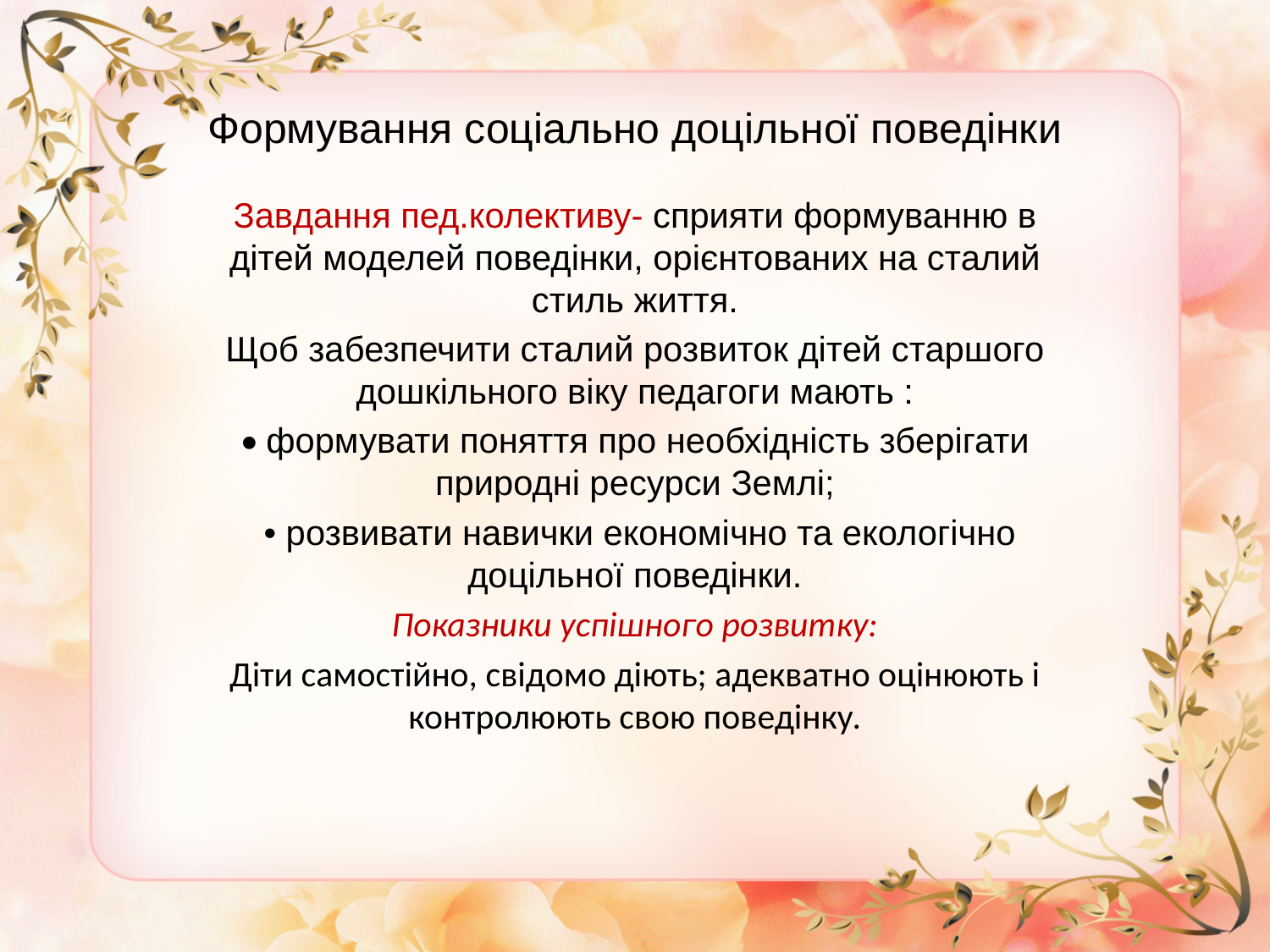

# Формування соціально доцільної поведінки
Завдання пед.колективу- сприяти формуванню в дітей моделей поведінки, орієнтованих на сталий стиль життя.
Щоб забезпечити сталий розвиток дітей старшого дошкільного віку педагоги мають :
• формувати поняття про необхідність зберігати природні ресурси Землі;
 • розвивати навички економічно та екологічно доцільної поведінки.
Показники успішного розвитку:
Діти самостійно, свідомо діють; адекватно оцінюють і контролюють свою поведінку.